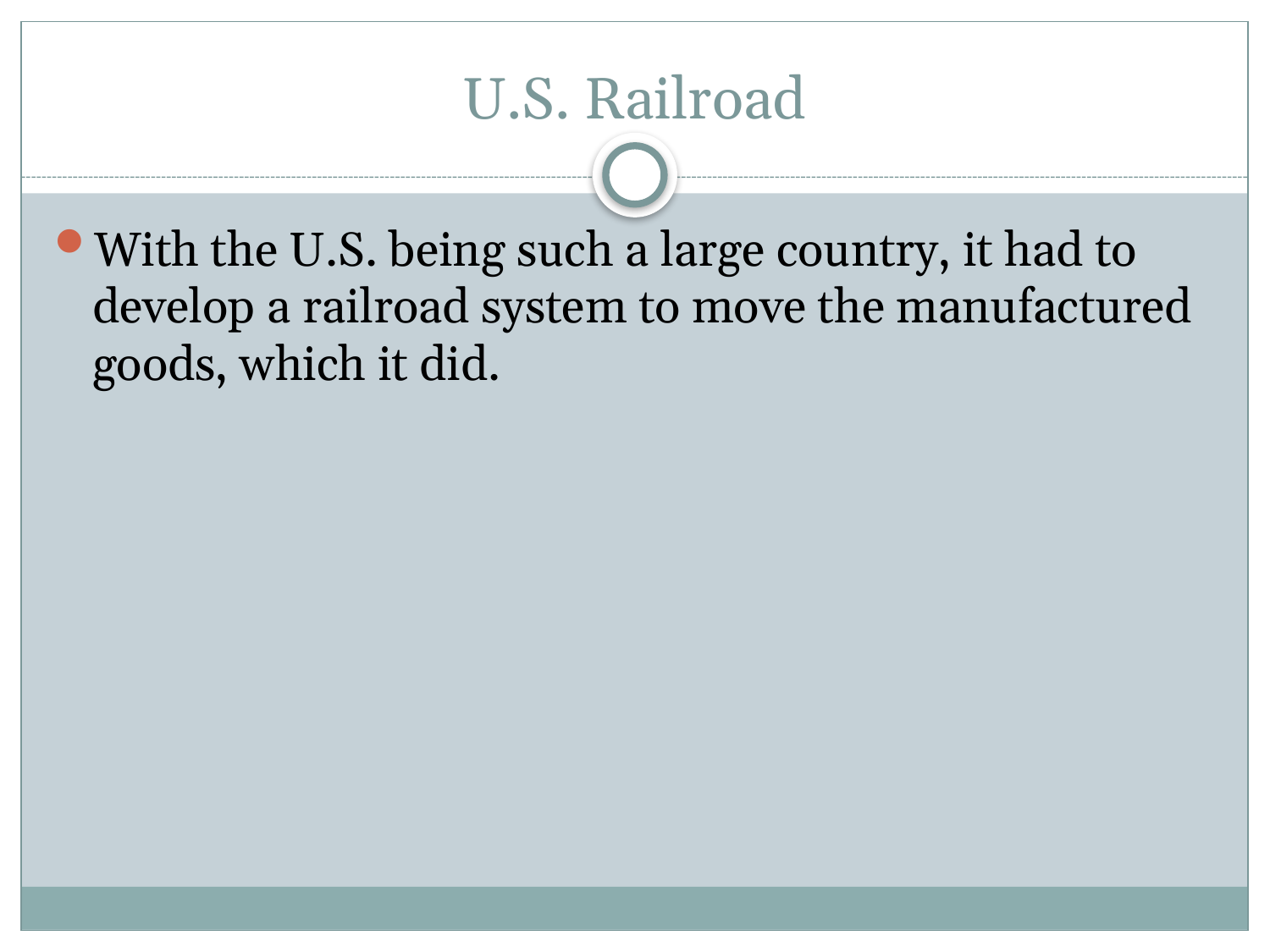

# U.S. Railroad
With the U.S. being such a large country, it had to develop a railroad system to move the manufactured goods, which it did.